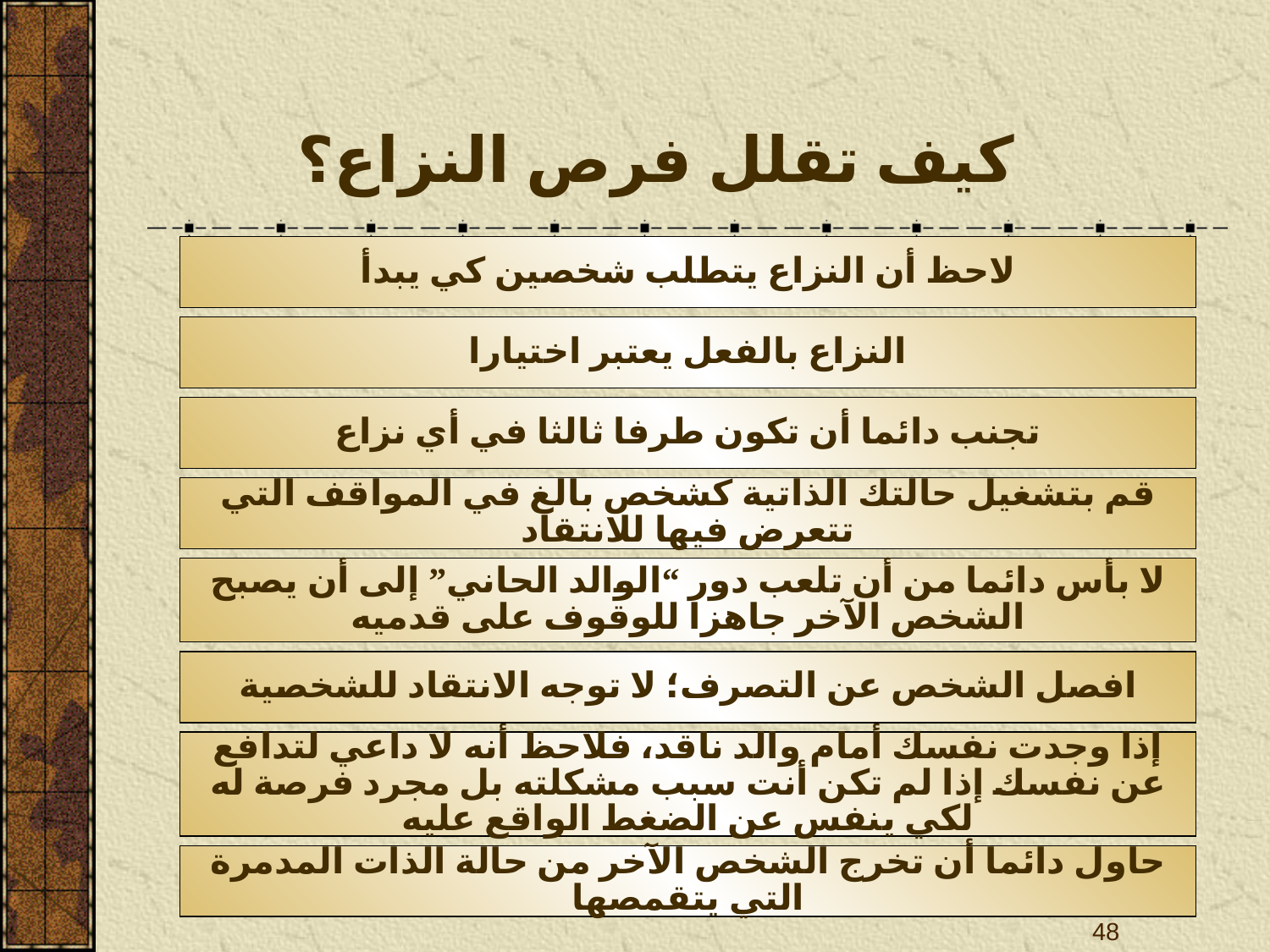

# كيف تقلل فرص النزاع؟
لاحظ أن النزاع يتطلب شخصين كي يبدأ
النزاع بالفعل يعتبر اختيارا
تجنب دائما أن تكون طرفا ثالثا في أي نزاع

قم بتشغيل حالتك الذاتية كشخص بالغ في المواقف التي تتعرض فيها للانتقاد
لا بأس دائما من أن تلعب دور “الوالد الحاني” إلى أن يصبح الشخص الآخر جاهزا للوقوف على قدميه
افصل الشخص عن التصرف؛ لا توجه الانتقاد للشخصية
إذا وجدت نفسك أمام والد ناقد، فلاحظ أنه لا داعي لتدافع عن نفسك إذا لم تكن أنت سبب مشكلته بل مجرد فرصة له لكي ينفس عن الضغط الواقع عليه
حاول دائما أن تخرج الشخص الآخر من حالة الذات المدمرة التي يتقمصها
48